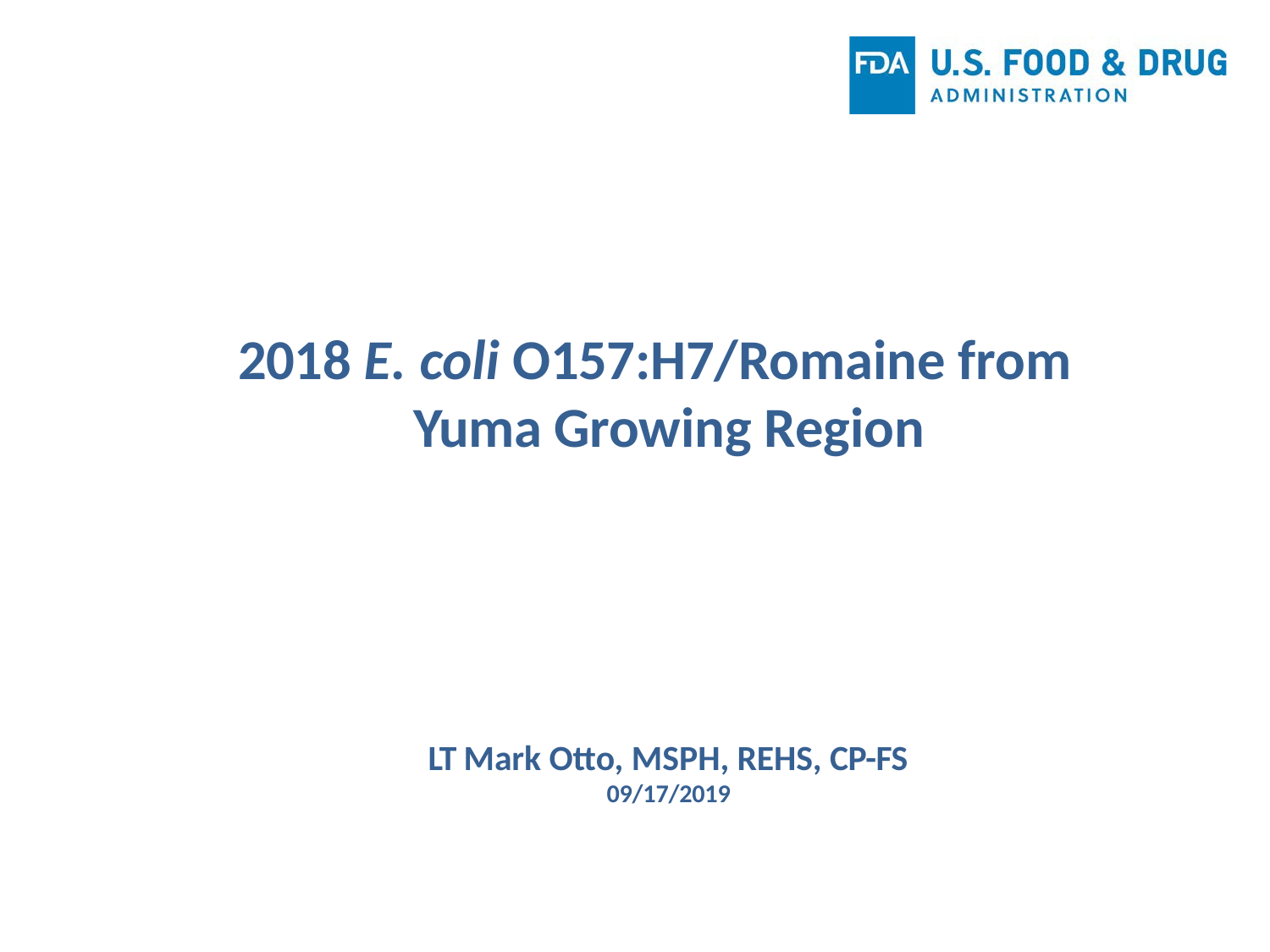

# 2018 E. coli O157:H7/Romaine from  Yuma Growing Region
LT Mark Otto, MSPH, REHS, CP-FS
09/17/2019